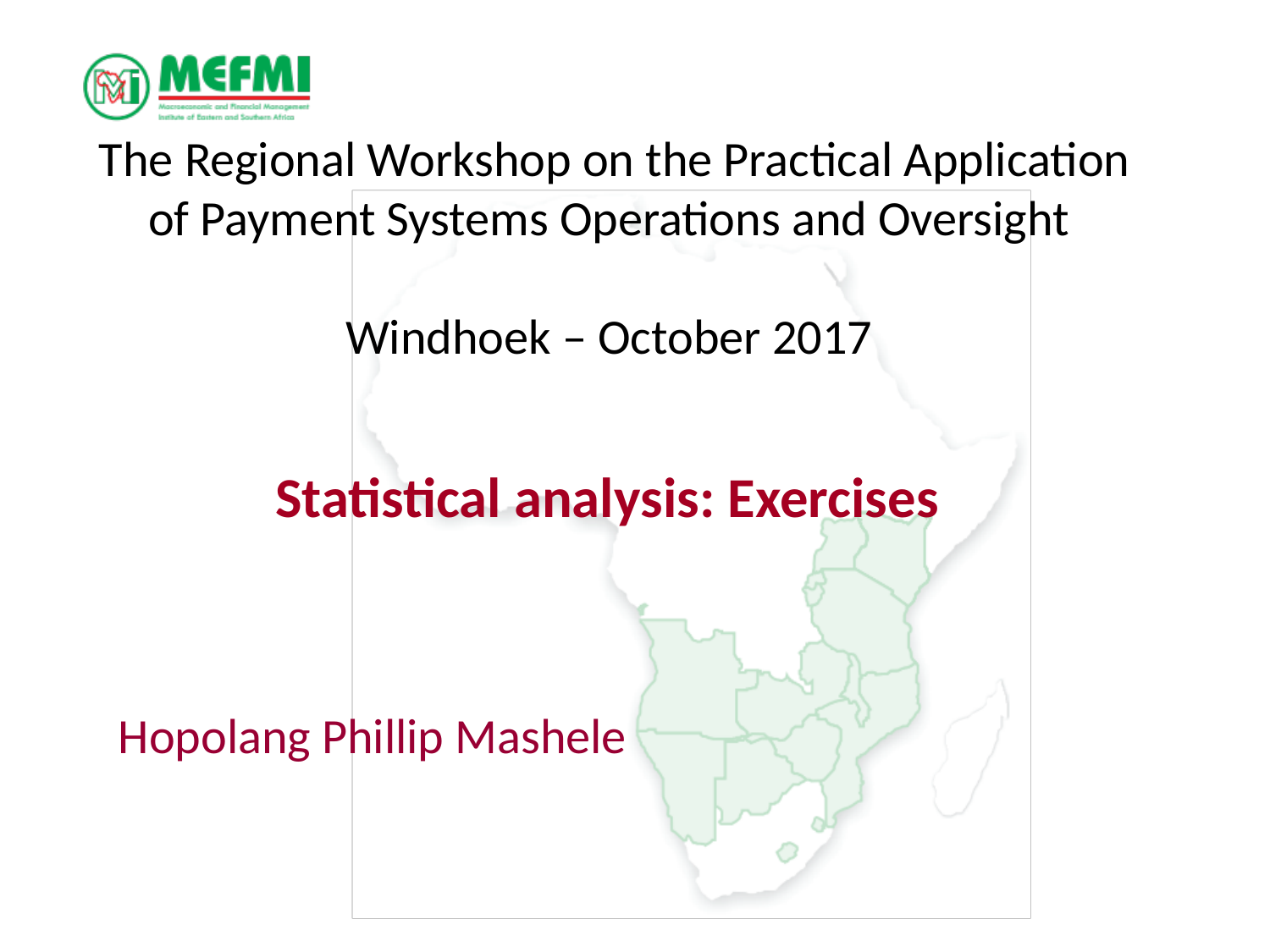

The Regional Workshop on the Practical Application of Payment Systems Operations and Oversight
Windhoek – October 2017

Statistical analysis: Exercises
Hopolang Phillip Mashele